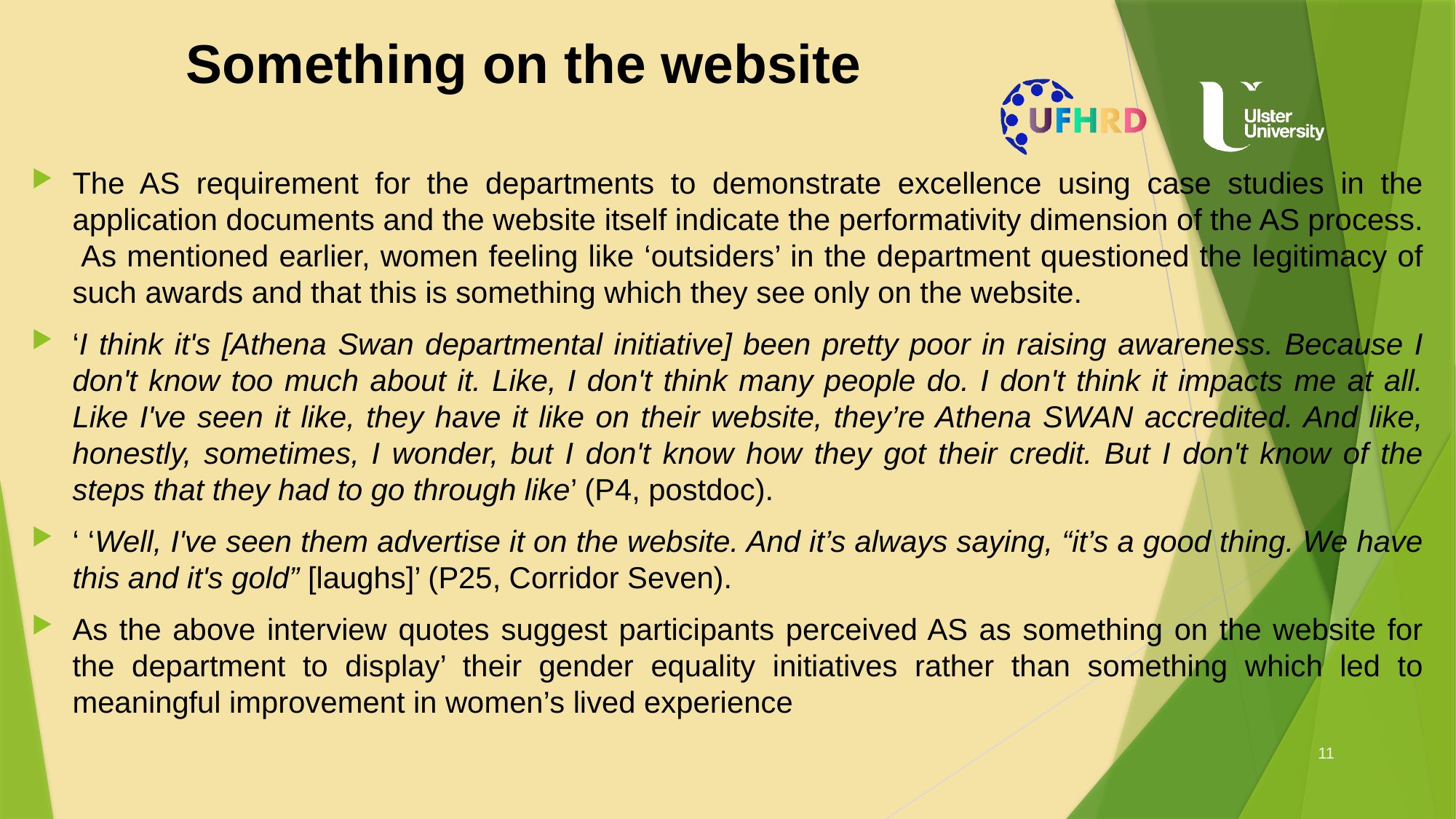

# Something on the website

The AS requirement for the departments to demonstrate excellence using case studies in the application documents and the website itself indicate the performativity dimension of the AS process.  As mentioned earlier, women feeling like ‘outsiders’ in the department questioned the legitimacy of such awards and that this is something which they see only on the website.
‘I think it's [Athena Swan departmental initiative] been pretty poor in raising awareness. Because I don't know too much about it. Like, I don't think many people do. I don't think it impacts me at all. Like I've seen it like, they have it like on their website, they’re Athena SWAN accredited. And like, honestly, sometimes, I wonder, but I don't know how they got their credit. But I don't know of the steps that they had to go through like’ (P4, postdoc).
‘ ‘Well, I've seen them advertise it on the website. And it’s always saying, “it’s a good thing. We have this and it's gold” [laughs]’ (P25, Corridor Seven).
As the above interview quotes suggest participants perceived AS as something on the website for the department to display’ their gender equality initiatives rather than something which led to meaningful improvement in women’s lived experience
11